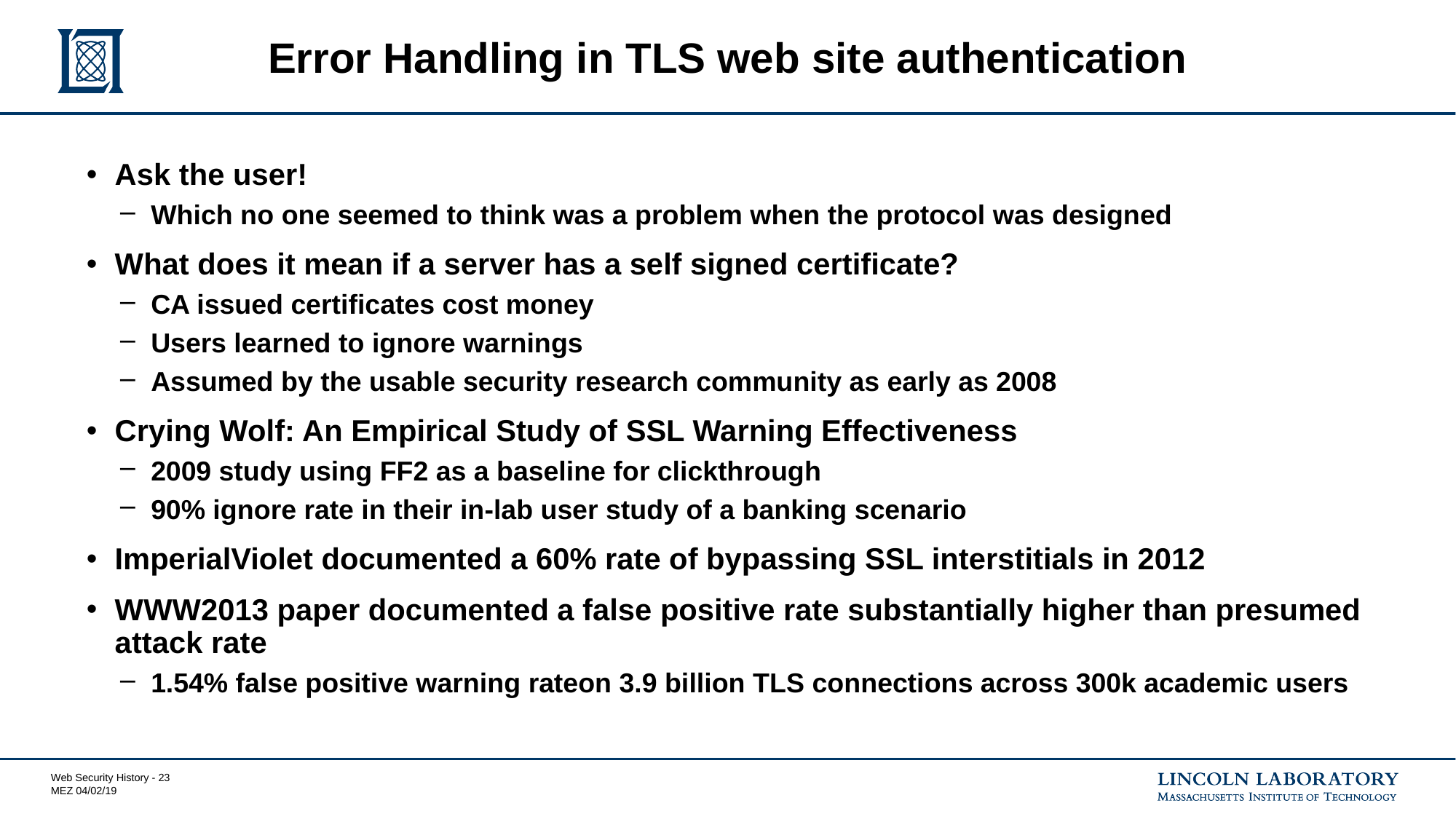

# Error Handling in TLS web site authentication
Ask the user!
Which no one seemed to think was a problem when the protocol was designed
What does it mean if a server has a self signed certificate?
CA issued certificates cost money
Users learned to ignore warnings
Assumed by the usable security research community as early as 2008
Crying Wolf: An Empirical Study of SSL Warning Effectiveness
2009 study using FF2 as a baseline for clickthrough
90% ignore rate in their in-lab user study of a banking scenario
ImperialViolet documented a 60% rate of bypassing SSL interstitials in 2012
WWW2013 paper documented a false positive rate substantially higher than presumed attack rate
1.54% false positive warning rateon 3.9 billion TLS connections across 300k academic users